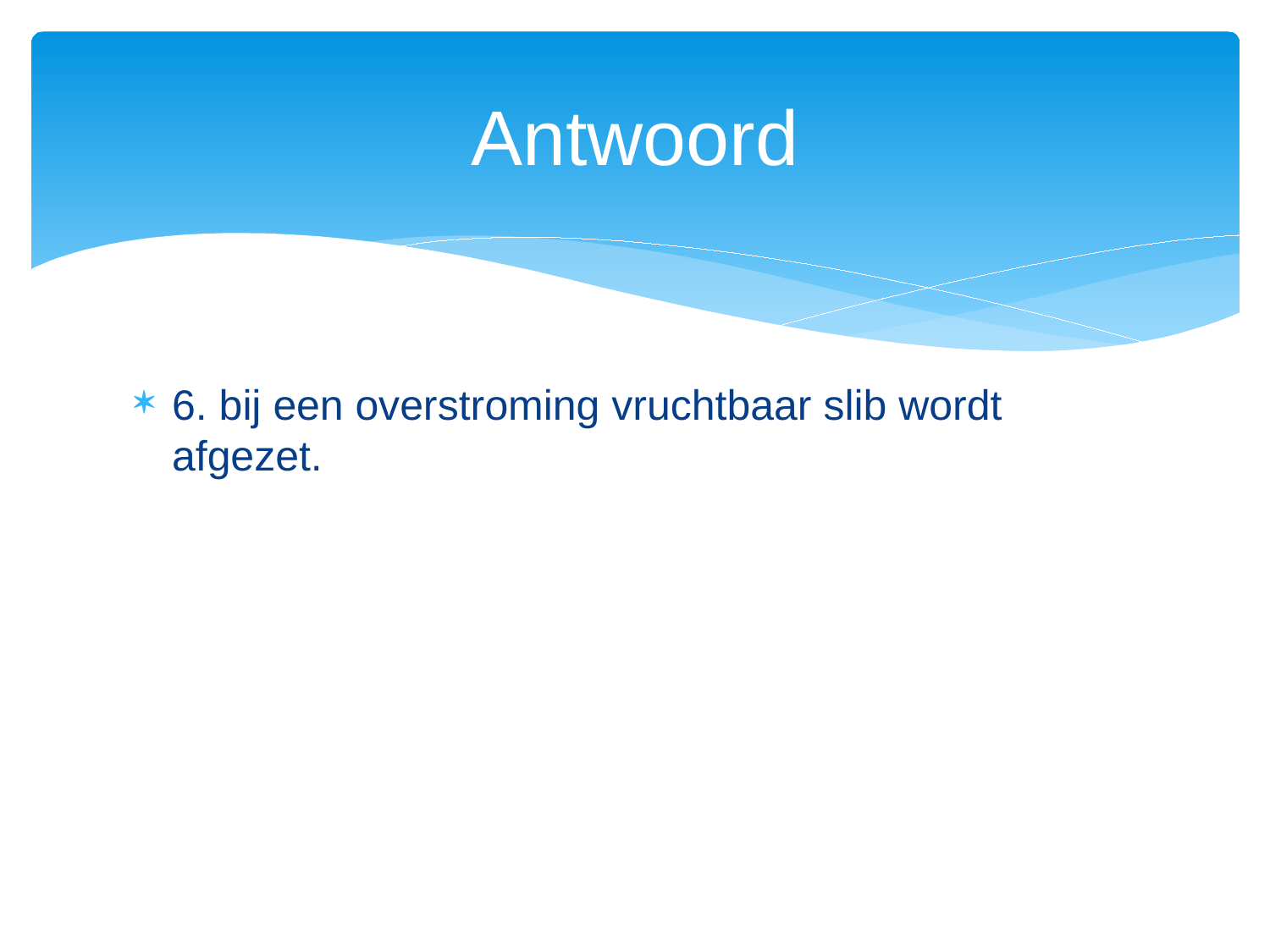

# Antwoord
6. bij een overstroming vruchtbaar slib wordt afgezet.